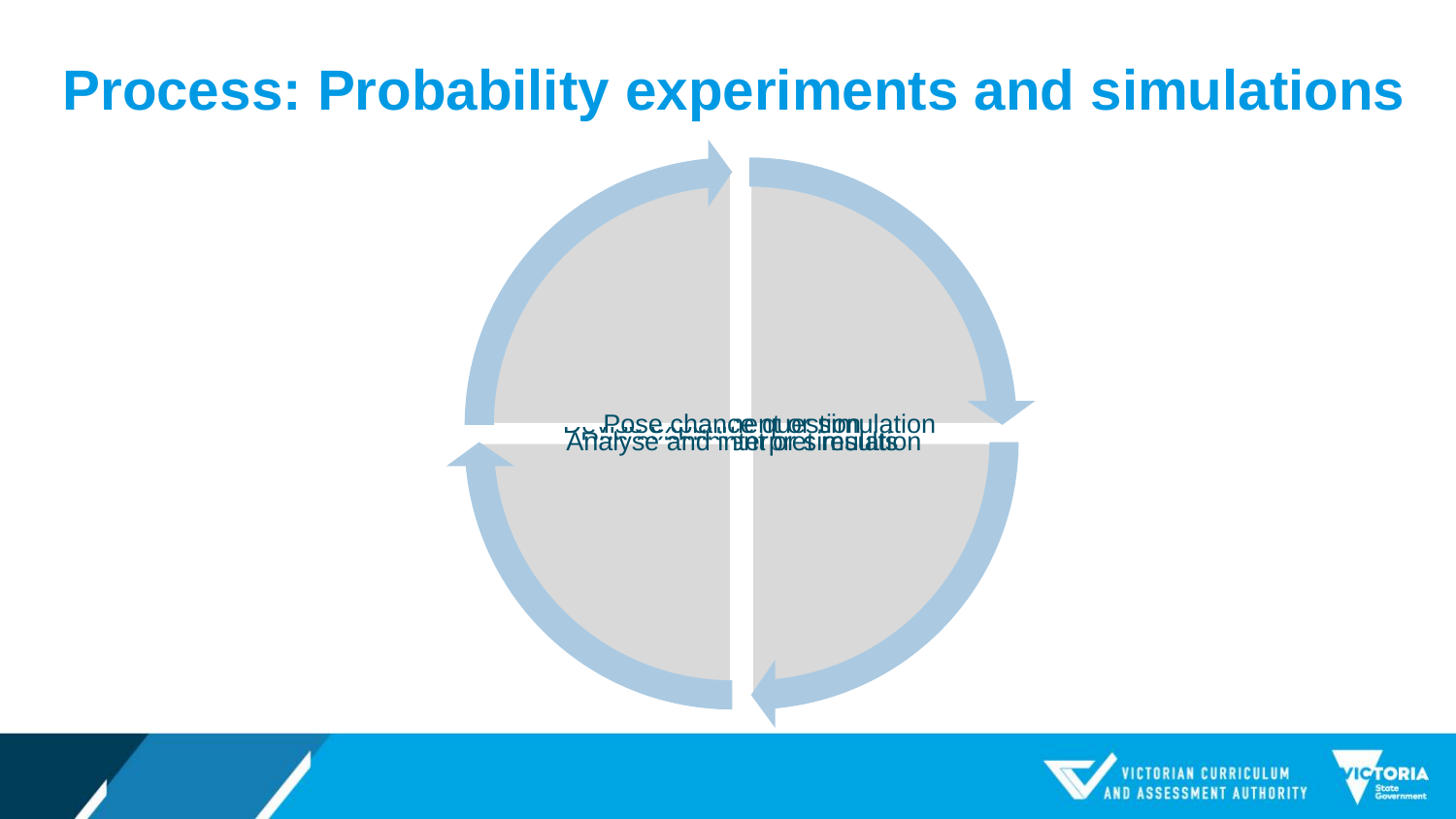

# Process: Probability experiments and simulations
Devise experiment or simulation
Run experiment or simulation
Analyse and interpret results
Pose chance question